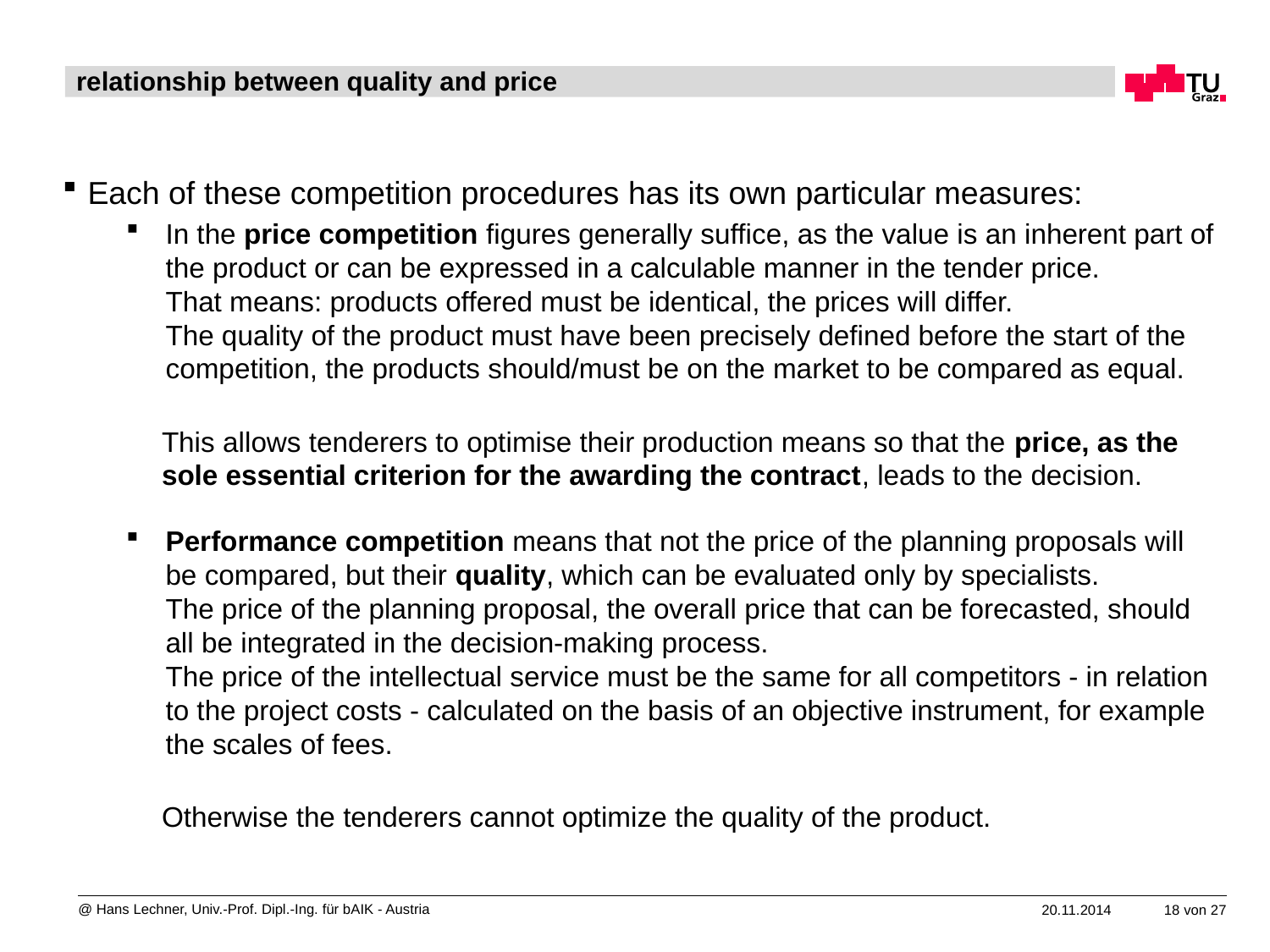

# relationship between quality and price
Each of these competition procedures has its own particular measures:
In the price competition figures generally suffice, as the value is an inherent part of the product or can be expressed in a calculable manner in the tender price.
That means: products offered must be identical, the prices will differ.
The quality of the product must have been precisely defined before the start of the competition, the products should/must be on the market to be compared as equal.

This allows tenderers to optimise their production means so that the price, as the sole essential criterion for the awarding the contract, leads to the decision.
Performance competition means that not the price of the planning proposals will be compared, but their quality, which can be evaluated only by specialists.
The price of the planning proposal, the overall price that can be forecasted, should all be integrated in the decision-making process.
The price of the intellectual service must be the same for all competitors - in relation to the project costs - calculated on the basis of an objective instrument, for example the scales of fees.

Otherwise the tenderers cannot optimize the quality of the product.